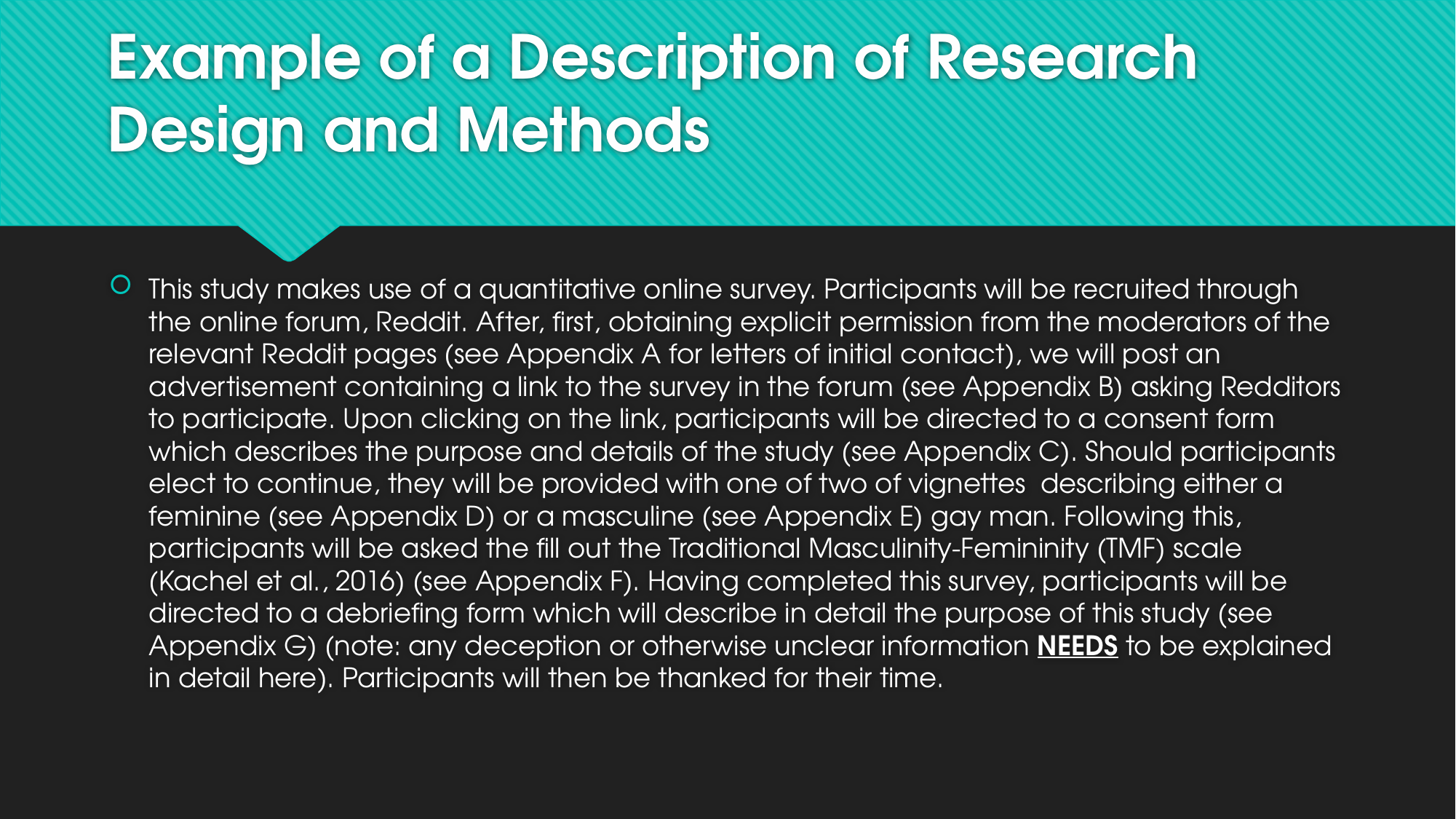

# Example of a Description of Research Design and Methods
This study makes use of a quantitative online survey. Participants will be recruited through the online forum, Reddit. After, first, obtaining explicit permission from the moderators of the relevant Reddit pages (see Appendix A for letters of initial contact), we will post an advertisement containing a link to the survey in the forum (see Appendix B) asking Redditors to participate. Upon clicking on the link, participants will be directed to a consent form which describes the purpose and details of the study (see Appendix C). Should participants elect to continue, they will be provided with one of two of vignettes  describing either a feminine (see Appendix D) or a masculine (see Appendix E) gay man. Following this, participants will be asked the fill out the Traditional Masculinity-Femininity (TMF) scale (Kachel et al., 2016) (see Appendix F). Having completed this survey, participants will be directed to a debriefing form which will describe in detail the purpose of this study (see Appendix G) (note: any deception or otherwise unclear information NEEDS to be explained in detail here). Participants will then be thanked for their time.